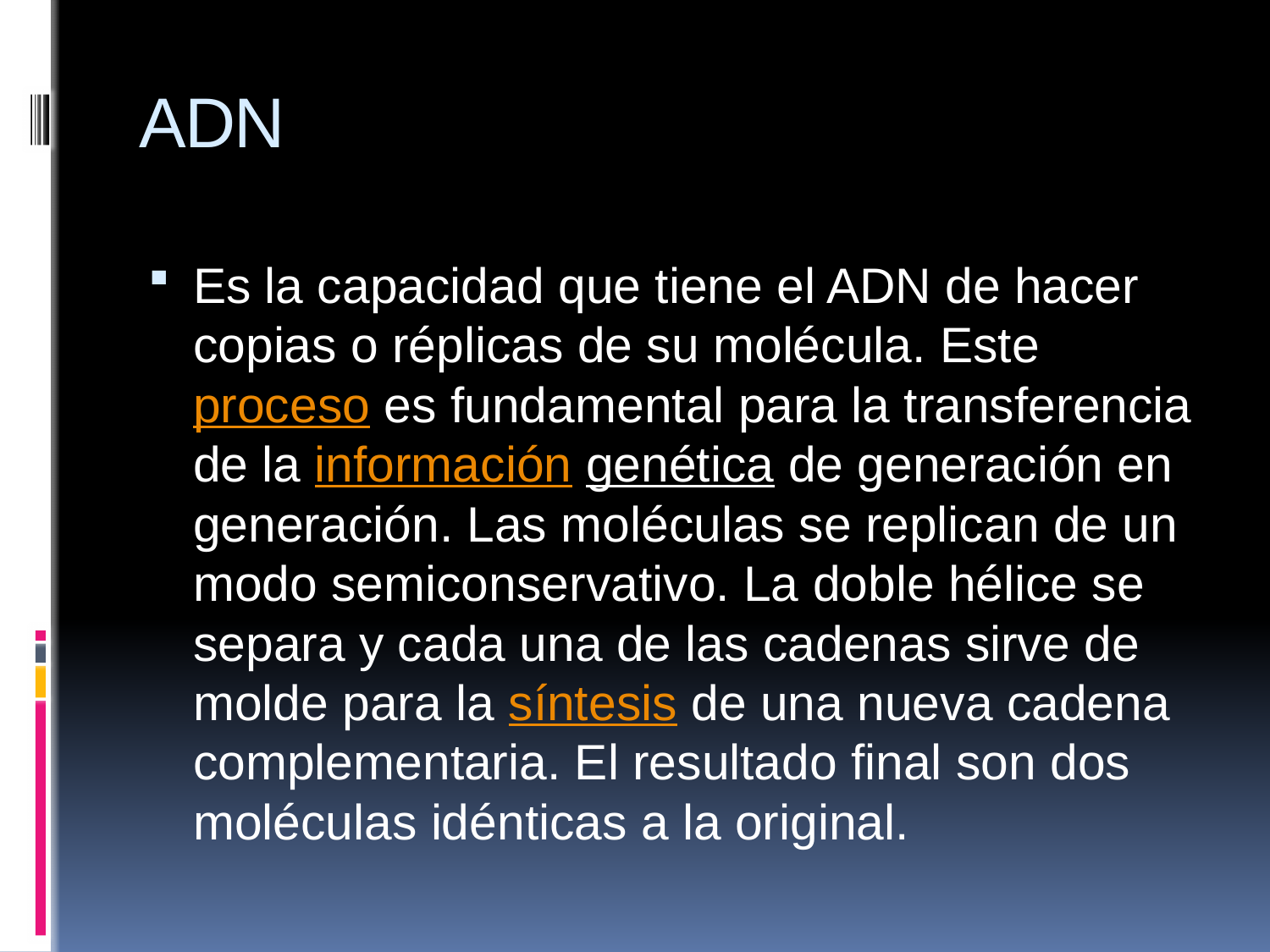

# ADN
Es la capacidad que tiene el ADN de hacer copias o réplicas de su molécula. Este proceso es fundamental para la transferencia de la información genética de generación en generación. Las moléculas se replican de un modo semiconservativo. La doble hélice se separa y cada una de las cadenas sirve de molde para la síntesis de una nueva cadena complementaria. El resultado final son dos moléculas idénticas a la original.